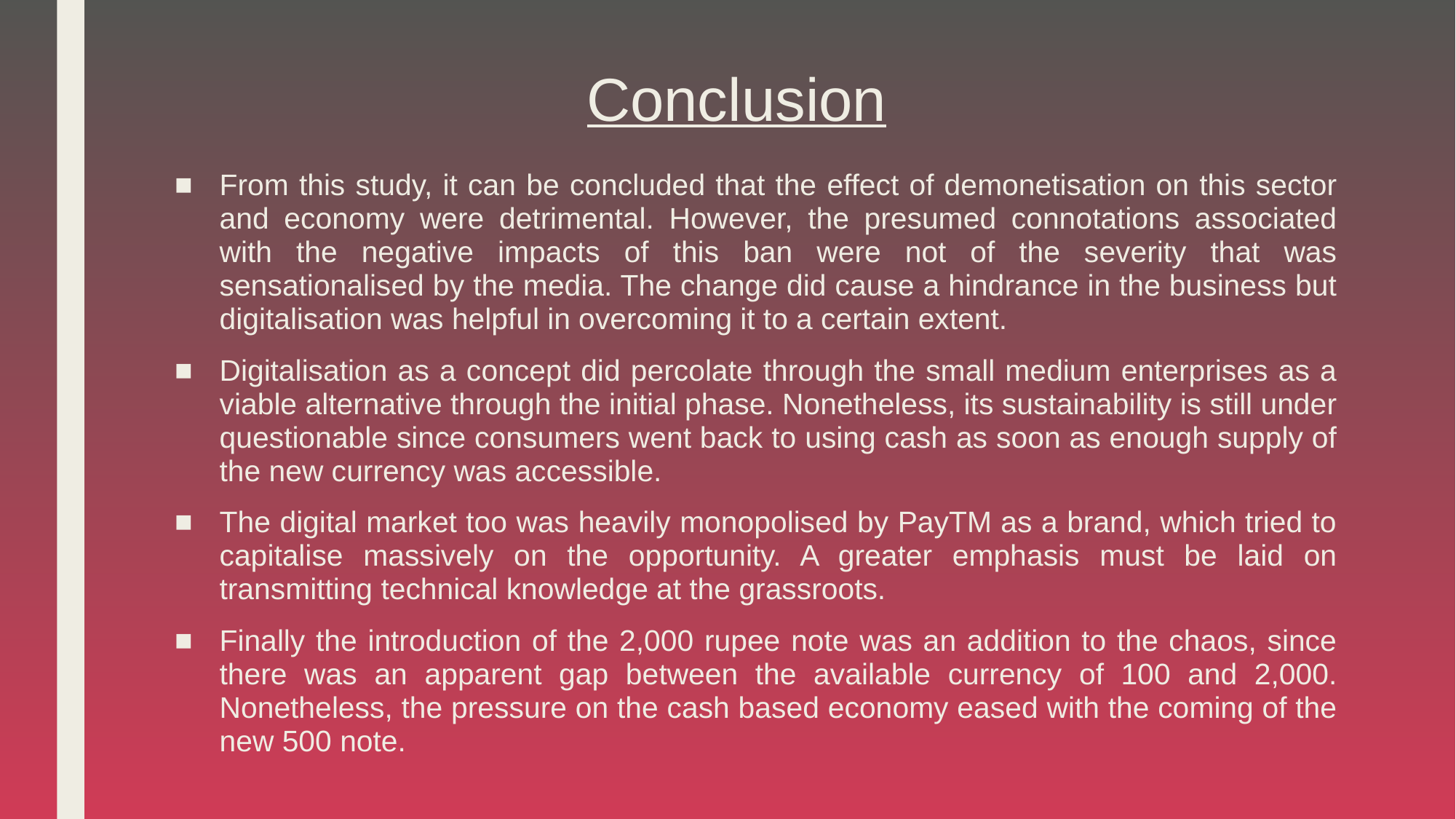

# Conclusion
From this study, it can be concluded that the effect of demonetisation on this sector and economy were detrimental. However, the presumed connotations associated with the negative impacts of this ban were not of the severity that was sensationalised by the media. The change did cause a hindrance in the business but digitalisation was helpful in overcoming it to a certain extent.
Digitalisation as a concept did percolate through the small medium enterprises as a viable alternative through the initial phase. Nonetheless, its sustainability is still under questionable since consumers went back to using cash as soon as enough supply of the new currency was accessible.
The digital market too was heavily monopolised by PayTM as a brand, which tried to capitalise massively on the opportunity. A greater emphasis must be laid on transmitting technical knowledge at the grassroots.
Finally the introduction of the 2,000 rupee note was an addition to the chaos, since there was an apparent gap between the available currency of 100 and 2,000. Nonetheless, the pressure on the cash based economy eased with the coming of the new 500 note.